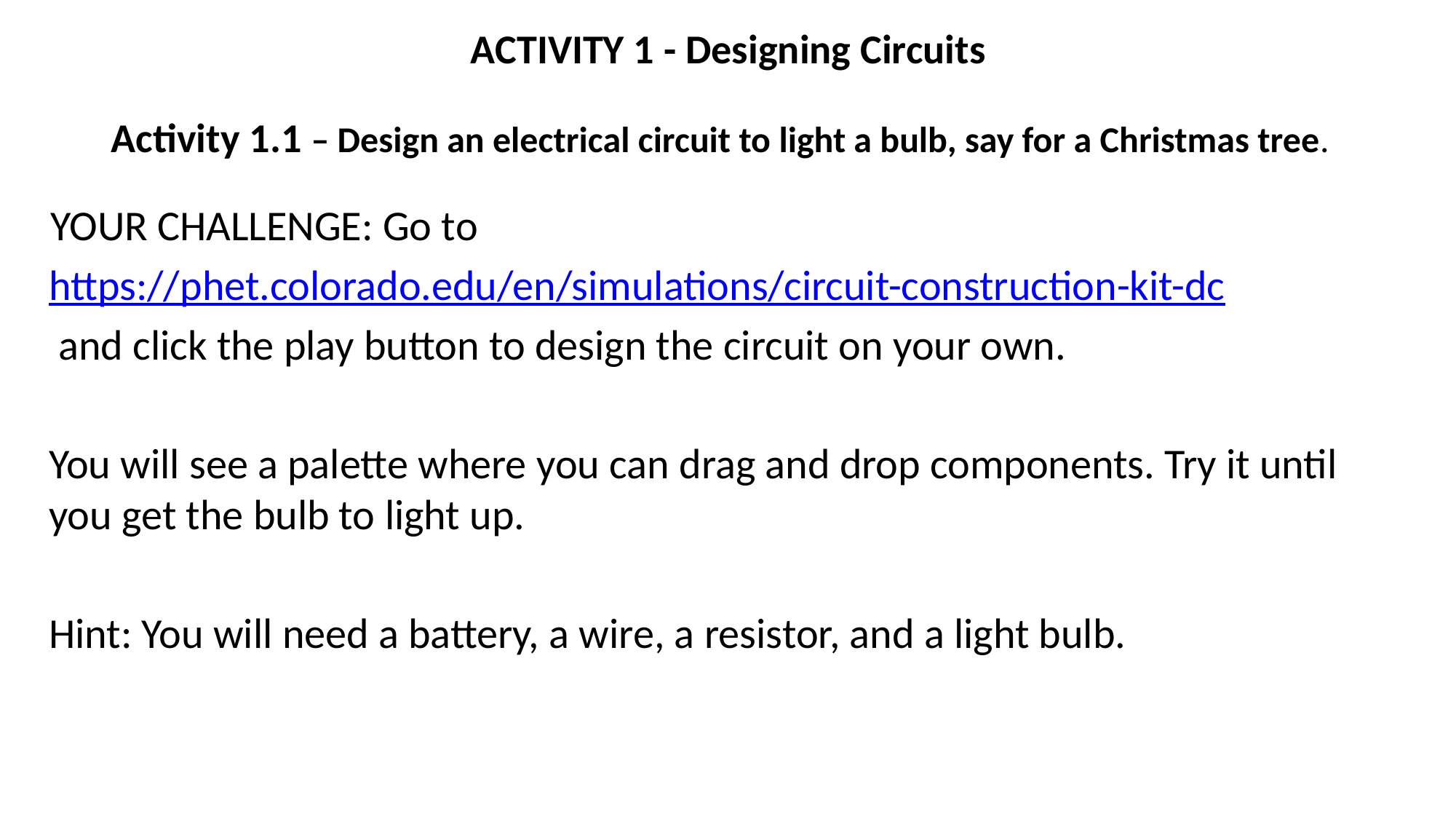

ACTIVITY 1 - Designing Circuits

Activity 1.1 – Design an electrical circuit to light a bulb, say for a Christmas tree.

YOUR CHALLENGE: Go to
https://phet.colorado.edu/en/simulations/circuit-construction-kit-dc
 and click the play button to design the circuit on your own.

You will see a palette where you can drag and drop components. Try it until you get the bulb to light up.

Hint: You will need a battery, a wire, a resistor, and a light bulb.